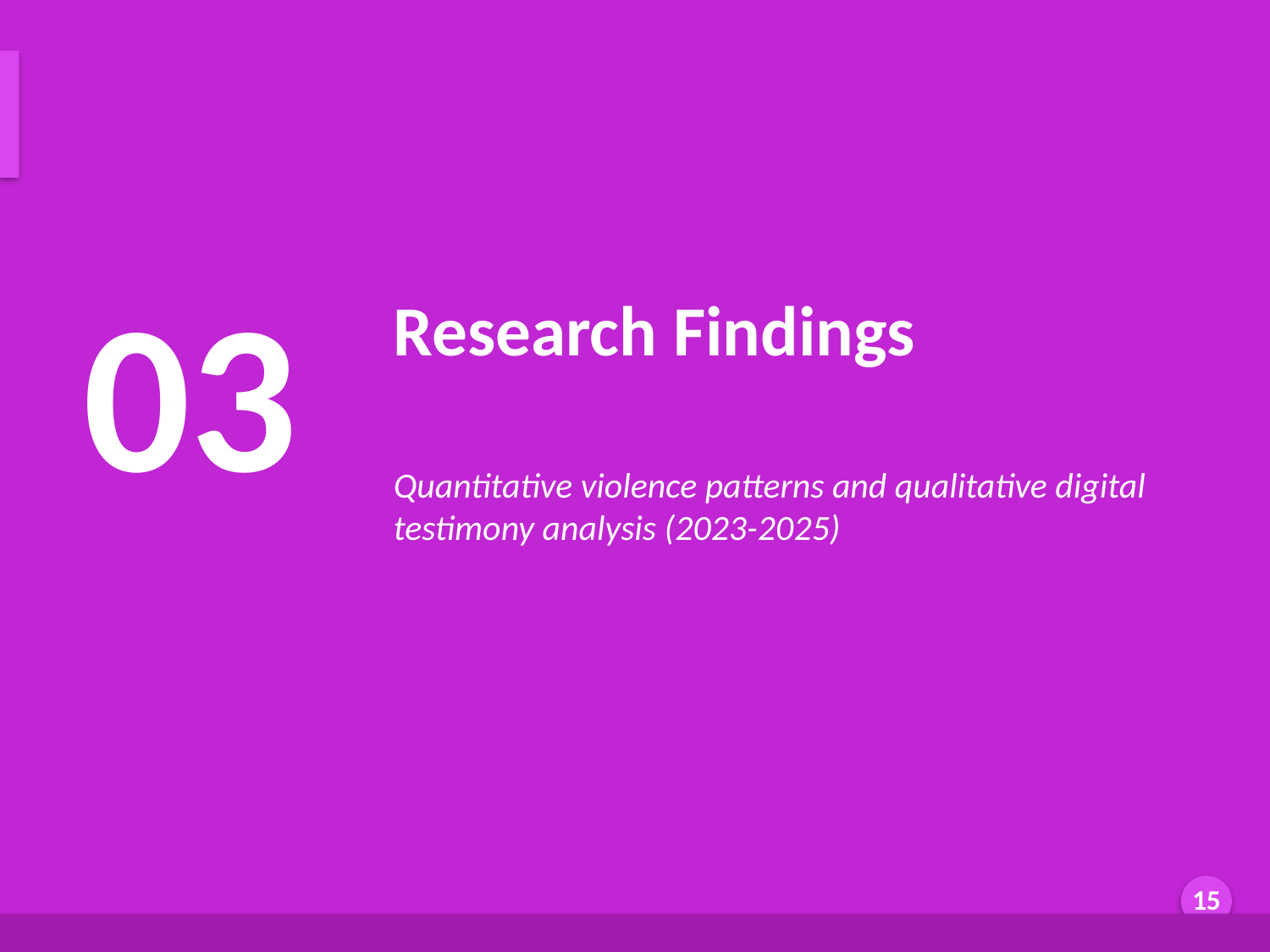

Results Overview
03
Research Findings
Quantitative violence patterns and qualitative digital testimony analysis (2023-2025)
Generated by AI Scholar Frontier

15